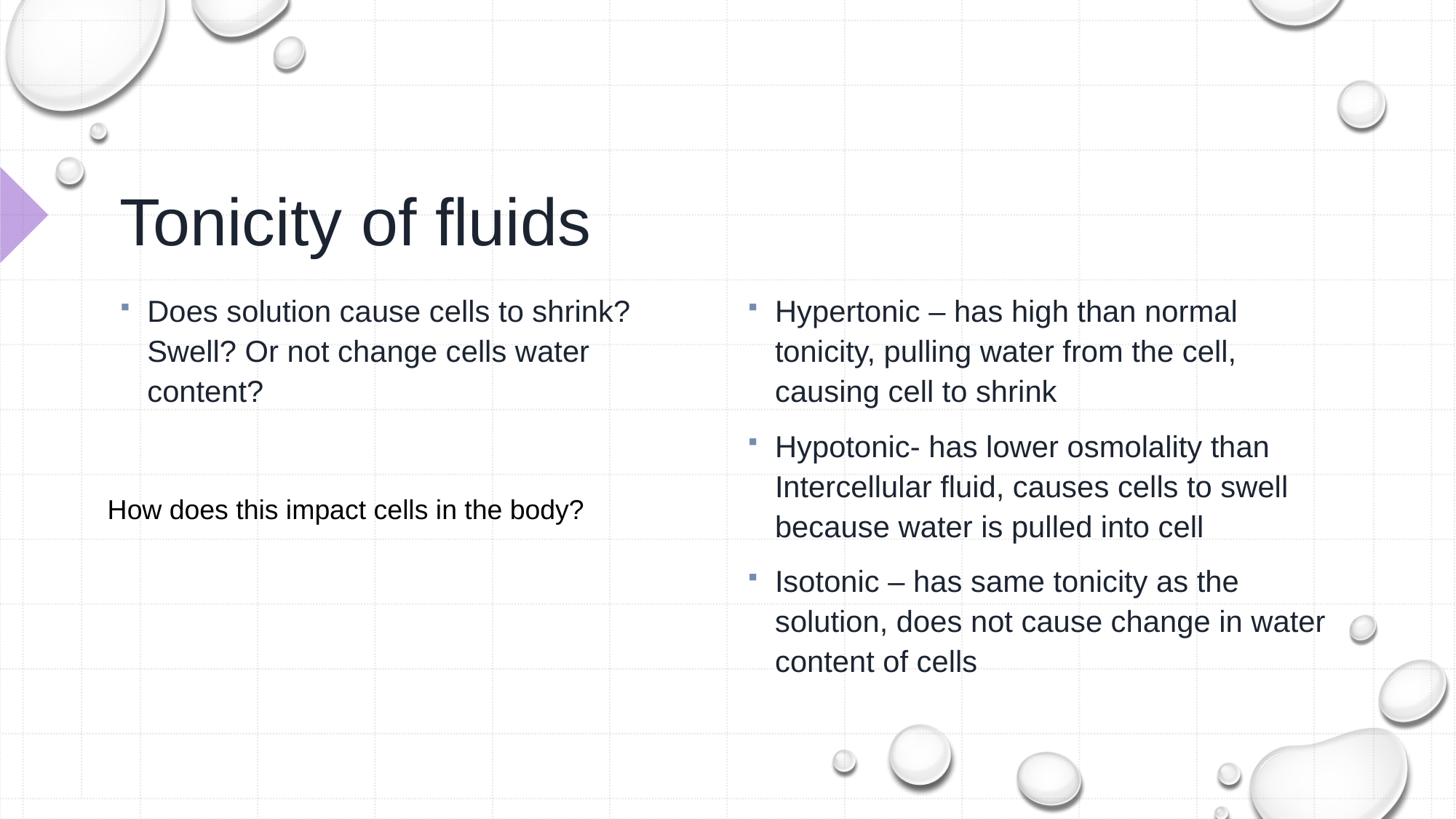

# Tonicity of fluids
Does solution cause cells to shrink? Swell? Or not change cells water content?
Hypertonic – has high than normal tonicity, pulling water from the cell, causing cell to shrink
Hypotonic- has lower osmolality than Intercellular fluid, causes cells to swell because water is pulled into cell
Isotonic – has same tonicity as the solution, does not cause change in water content of cells
How does this impact cells in the body?